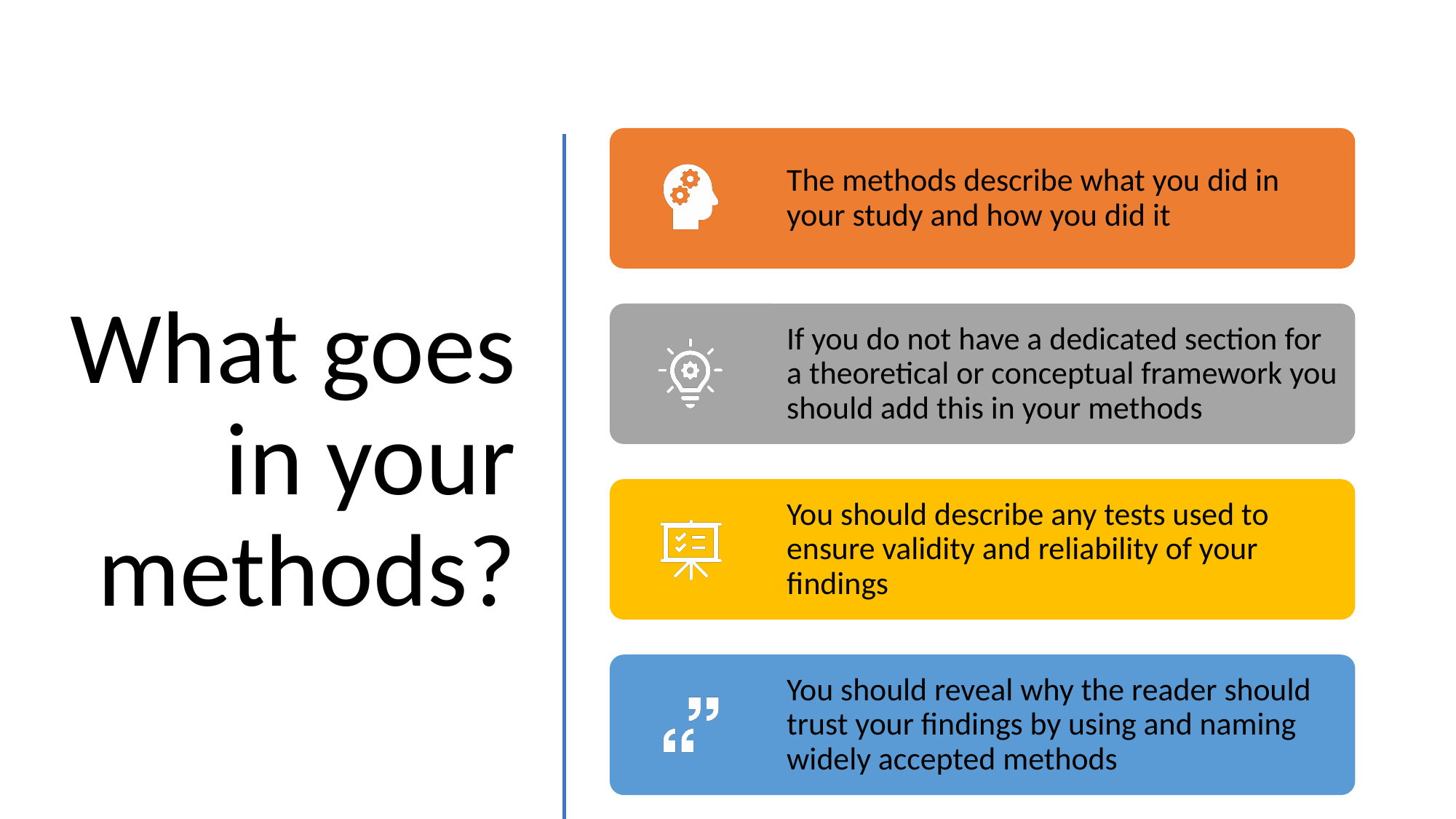

# What goes in your methods?
The methods describe what you did in your study and how you did it
If you do not have a dedicated section for a theoretical or conceptual framework you should add this in your methods
You should describe any tests used to ensure validity and reliability of your findings
You should reveal why the reader should trust your findings by using and naming widely accepted methods